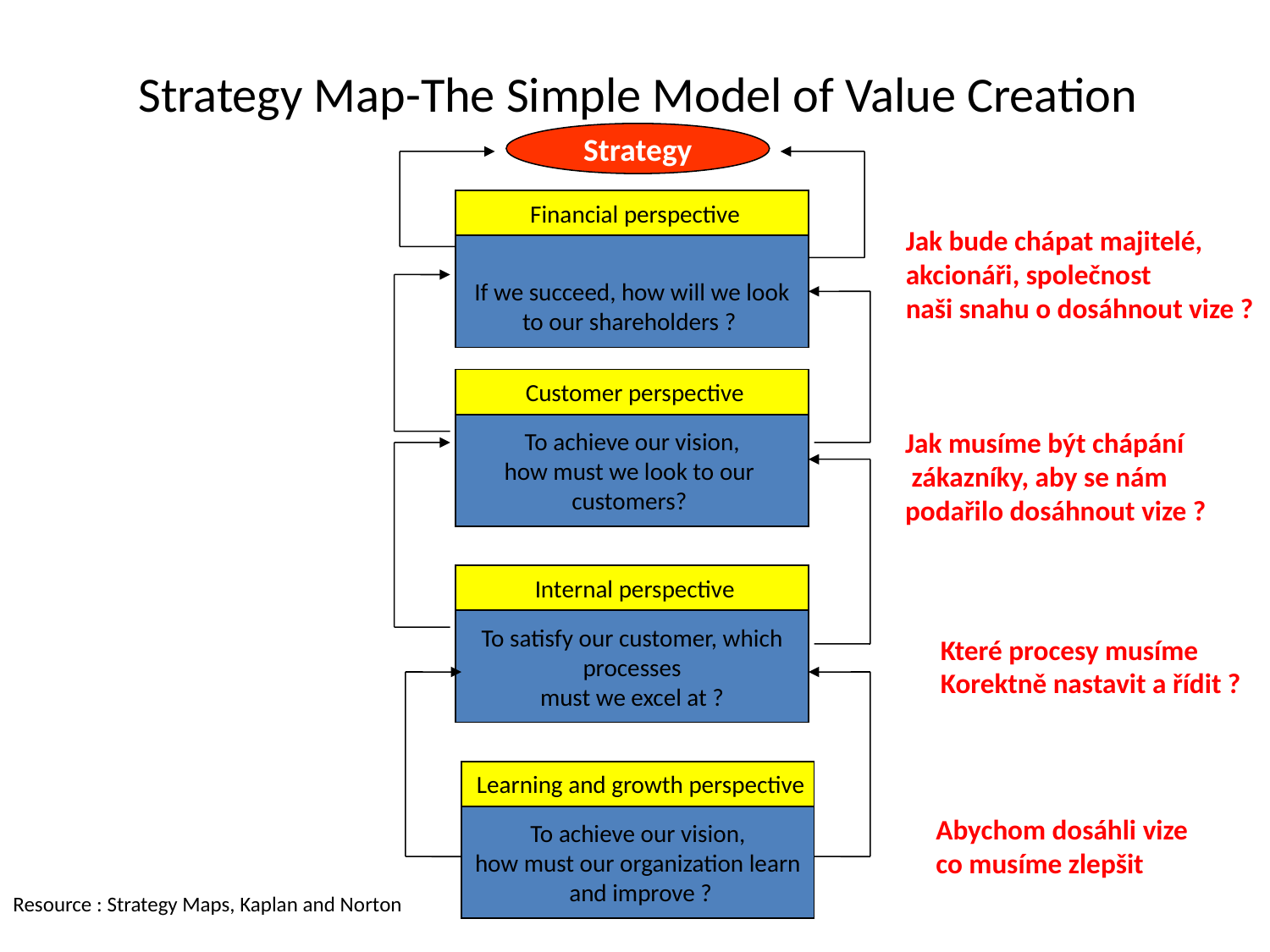

# Strategy Map-The Simple Model of Value Creation
Strategy

 Financial perspective
Jak bude chápat majitelé,
akcionáři, společnost
naši snahu o dosáhnout vize ?

If we succeed, how will we look
to our shareholders ?

 Customer perspective
To achieve our vision,
how must we look to our
customers?
Jak musíme být chápání
 zákazníky, aby se nám
podařilo dosáhnout vize ?

 Internal perspective
To satisfy our customer, which
 processes
must we excel at ?
Které procesy musíme
Korektně nastavit a řídit ?

 Learning and growth perspective
Abychom dosáhli vize
co musíme zlepšit
To achieve our vision,
how must our organization learn
 and improve ?

Resource : Strategy Maps, Kaplan and Norton